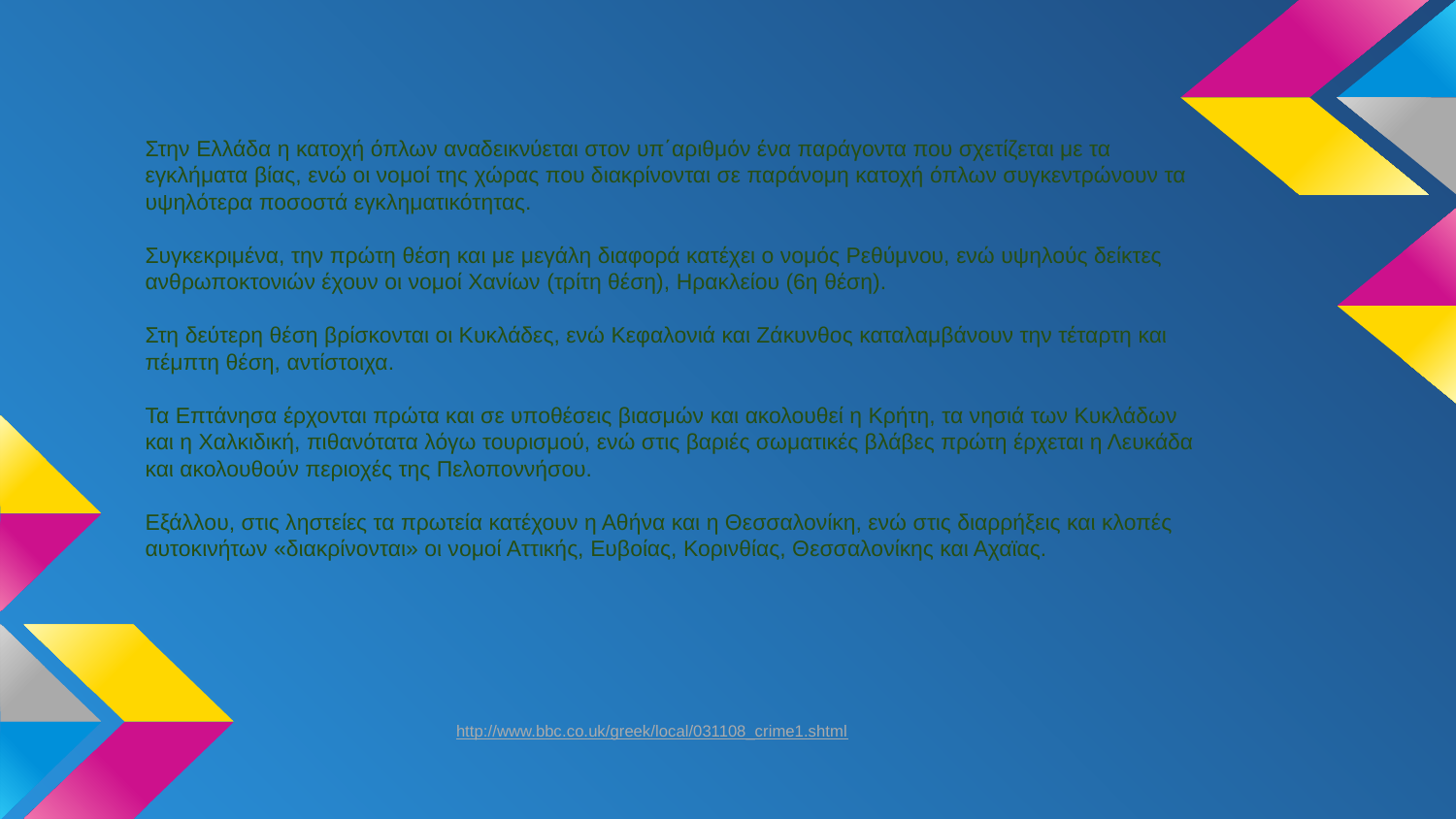

Στην Ελλάδα η κατοχή όπλων αναδεικνύεται στον υπ΄αριθμόν ένα παράγοντα που σχετίζεται με τα εγκλήματα βίας, ενώ οι νομοί της χώρας που διακρίνονται σε παράνομη κατοχή όπλων συγκεντρώνουν τα υψηλότερα ποσοστά εγκληματικότητας.

Συγκεκριμένα, την πρώτη θέση και με μεγάλη διαφορά κατέχει ο νομός Ρεθύμνου, ενώ υψηλούς δείκτες ανθρωποκτονιών έχουν οι νομοί Χανίων (τρίτη θέση), Ηρακλείου (6η θέση).

Στη δεύτερη θέση βρίσκονται οι Κυκλάδες, ενώ Κεφαλονιά και Ζάκυνθος καταλαμβάνουν την τέταρτη και πέμπτη θέση, αντίστοιχα.

Τα Επτάνησα έρχονται πρώτα και σε υποθέσεις βιασμών και ακολουθεί η Κρήτη, τα νησιά των Κυκλάδων και η Χαλκιδική, πιθανότατα λόγω τουρισμού, ενώ στις βαριές σωματικές βλάβες πρώτη έρχεται η Λευκάδα και ακολουθούν περιοχές της Πελοποννήσου.

Εξάλλου, στις ληστείες τα πρωτεία κατέχουν η Αθήνα και η Θεσσαλονίκη, ενώ στις διαρρήξεις και κλοπές αυτοκινήτων «διακρίνονται» οι νομοί Αττικής, Ευβοίας, Κορινθίας, Θεσσαλονίκης και Αχαϊας.

http://www.bbc.co.uk/greek/local/031108_crime1.shtml